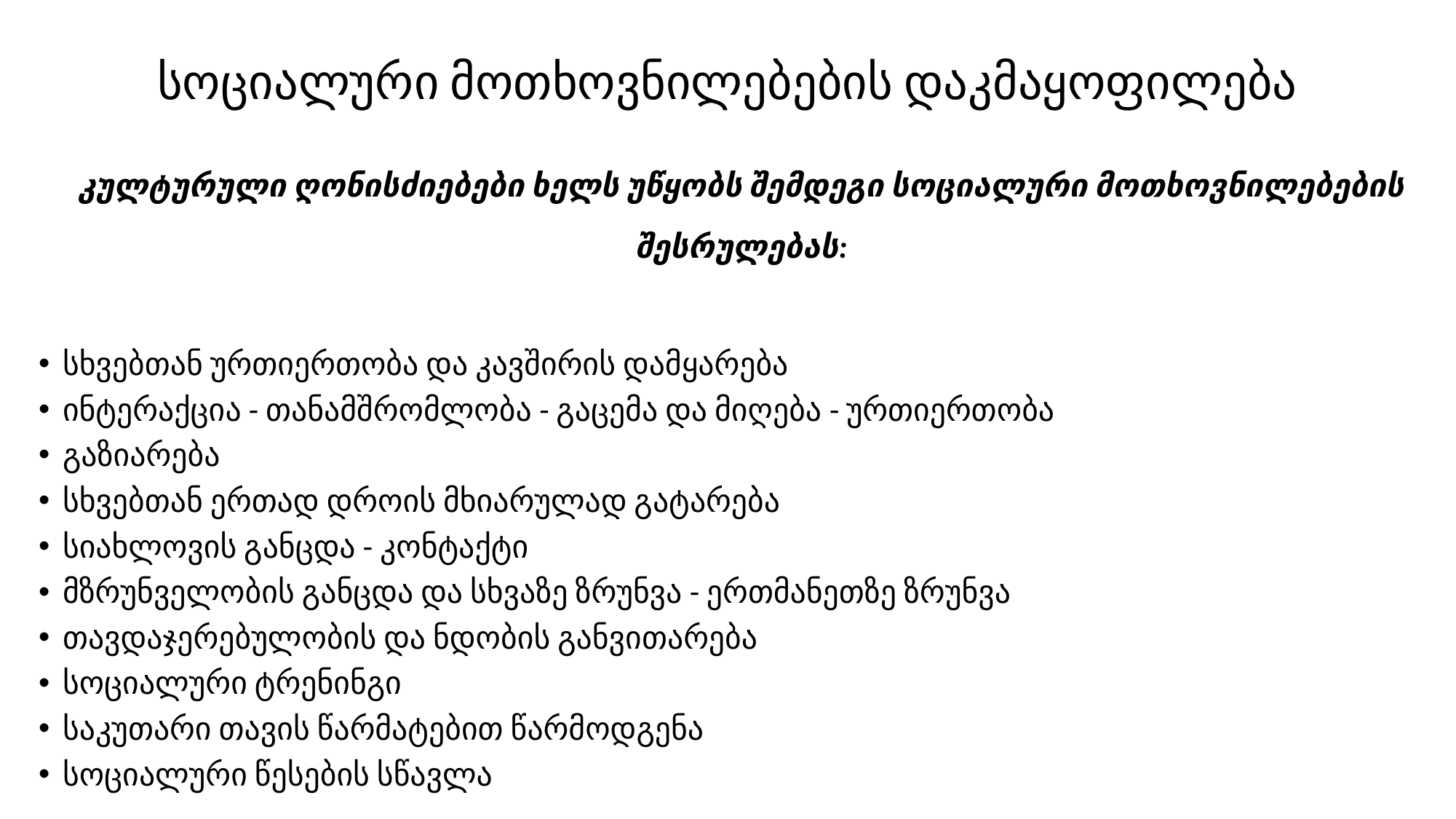

# სოციალური მოთხოვნილებების დაკმაყოფილება
კულტურული ღონისძიებები ხელს უწყობს შემდეგი სოციალური მოთხოვნილებების შესრულებას:

სხვებთან ურთიერთობა და კავშირის დამყარება
ინტერაქცია - თანამშრომლობა - გაცემა და მიღება - ურთიერთობა
გაზიარება
სხვებთან ერთად დროის მხიარულად გატარება
სიახლოვის განცდა - კონტაქტი
მზრუნველობის განცდა და სხვაზე ზრუნვა - ერთმანეთზე ზრუნვა
თავდაჯერებულობის და ნდობის განვითარება
სოციალური ტრენინგი
საკუთარი თავის წარმატებით წარმოდგენა
სოციალური წესების სწავლა